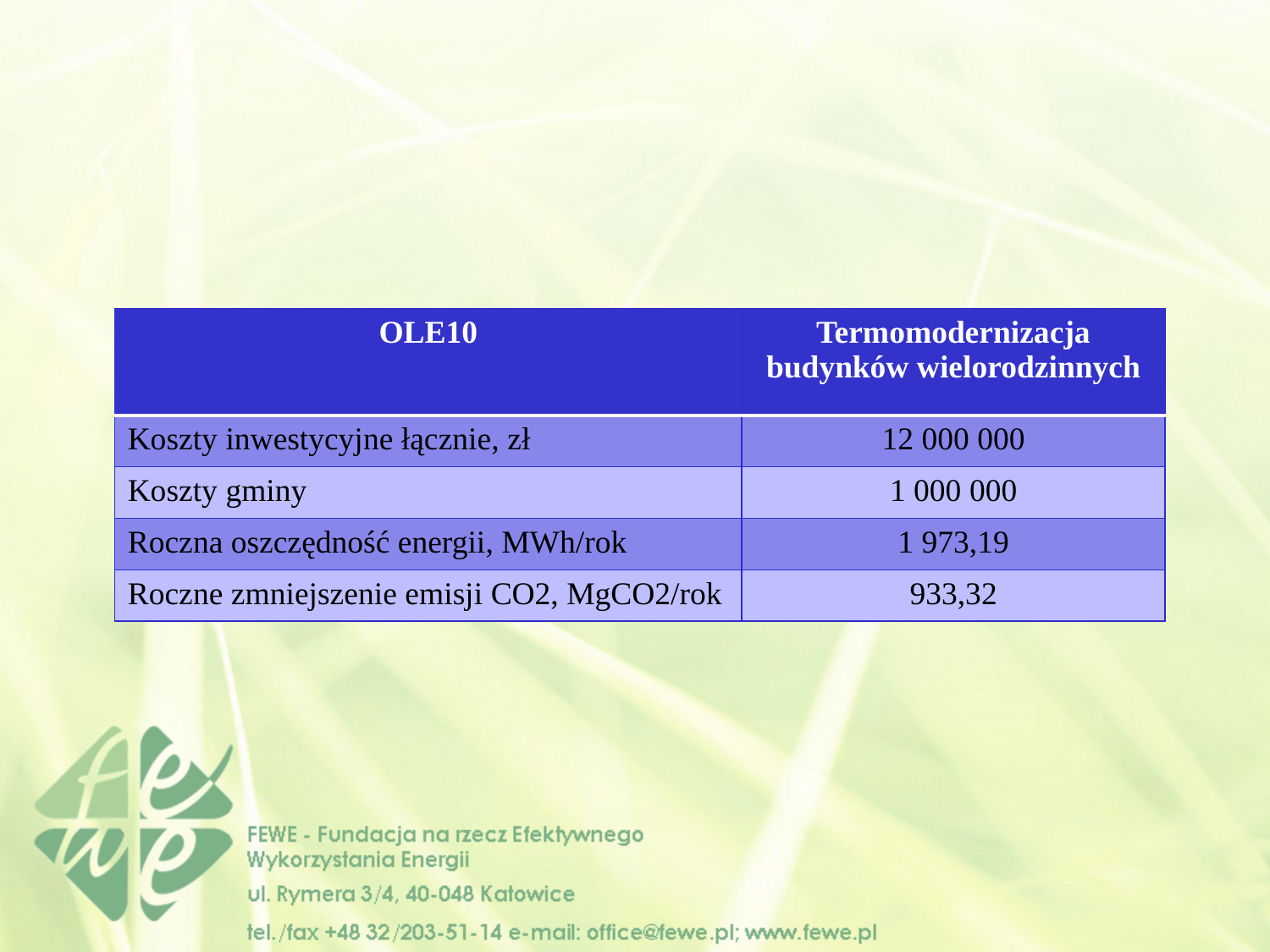

| OLE10 | Termomodernizacja budynków wielorodzinnych |
| --- | --- |
| Koszty inwestycyjne łącznie, zł | 12 000 000 |
| Koszty gminy | 1 000 000 |
| Roczna oszczędność energii, MWh/rok | 1 973,19 |
| Roczne zmniejszenie emisji CO2, MgCO2/rok | 933,32 |